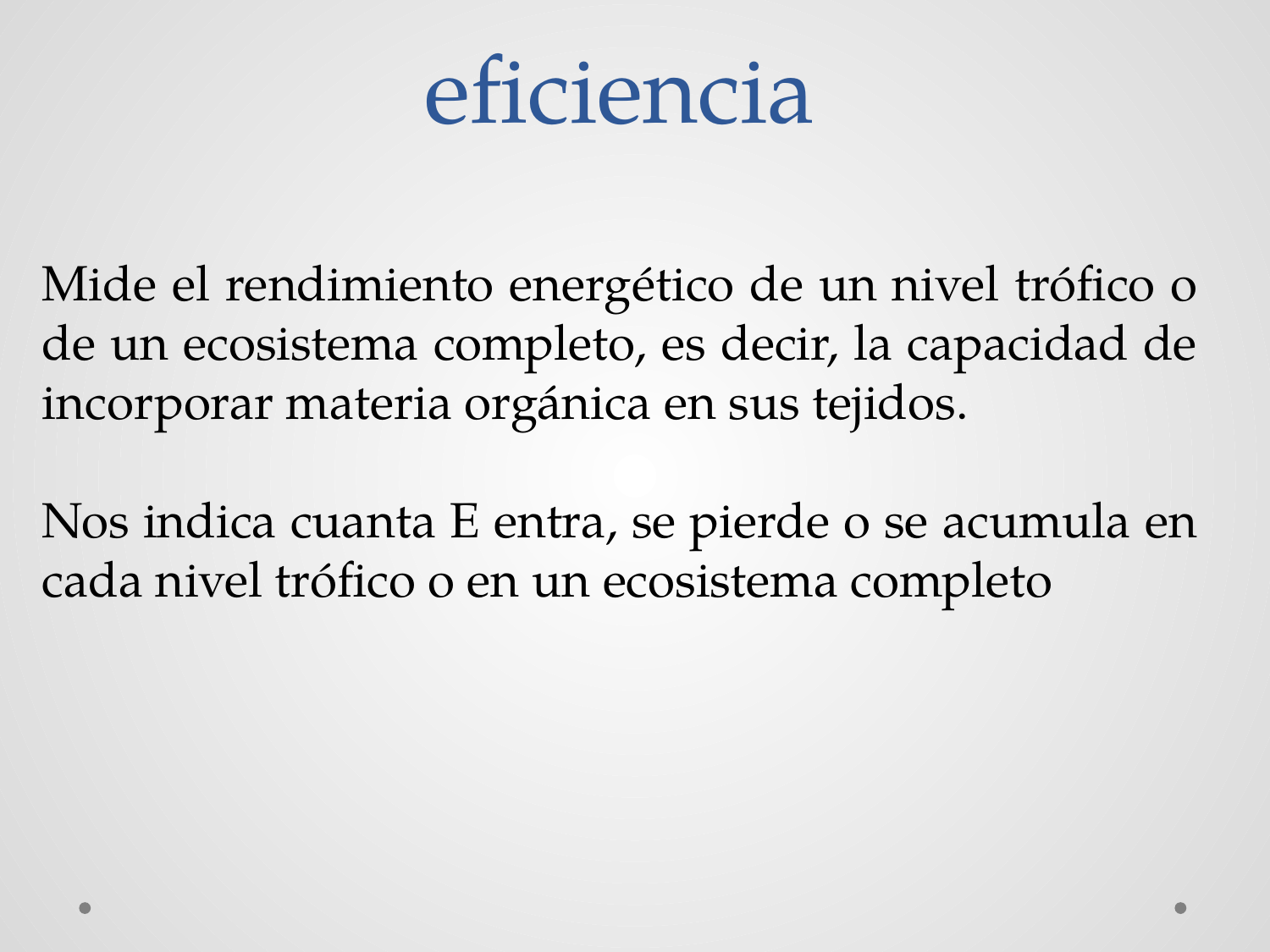

# eficiencia

Mide el rendimiento energético de un nivel trófico o de un ecosistema completo, es decir, la capacidad de incorporar materia orgánica en sus tejidos.

Nos indica cuanta E entra, se pierde o se acumula en cada nivel trófico o en un ecosistema completo